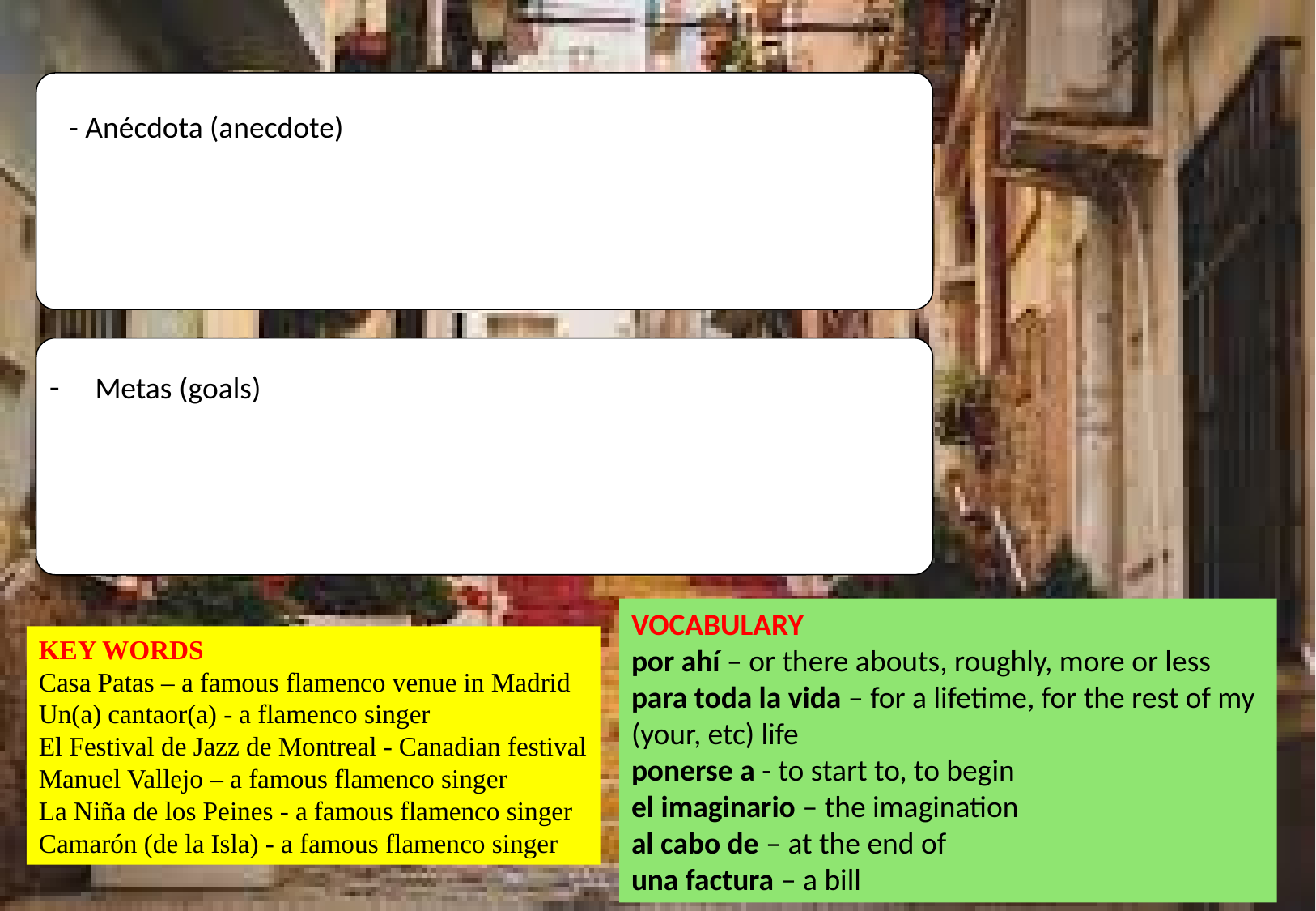

- Anécdota (anecdote)

Metas (goals)
VOCABULARY
por ahí – or there abouts, roughly, more or less
para toda la vida – for a lifetime, for the rest of my (your, etc) life
ponerse a - to start to, to begin
el imaginario – the imagination
al cabo de – at the end of
una factura – a bill
KEY WORDS
Casa Patas – a famous flamenco venue in Madrid
Un(a) cantaor(a) - a flamenco singer
El Festival de Jazz de Montreal - Canadian festival
Manuel Vallejo – a famous flamenco singer
La Niña de los Peines - a famous flamenco singer
Camarón (de la Isla) - a famous flamenco singer